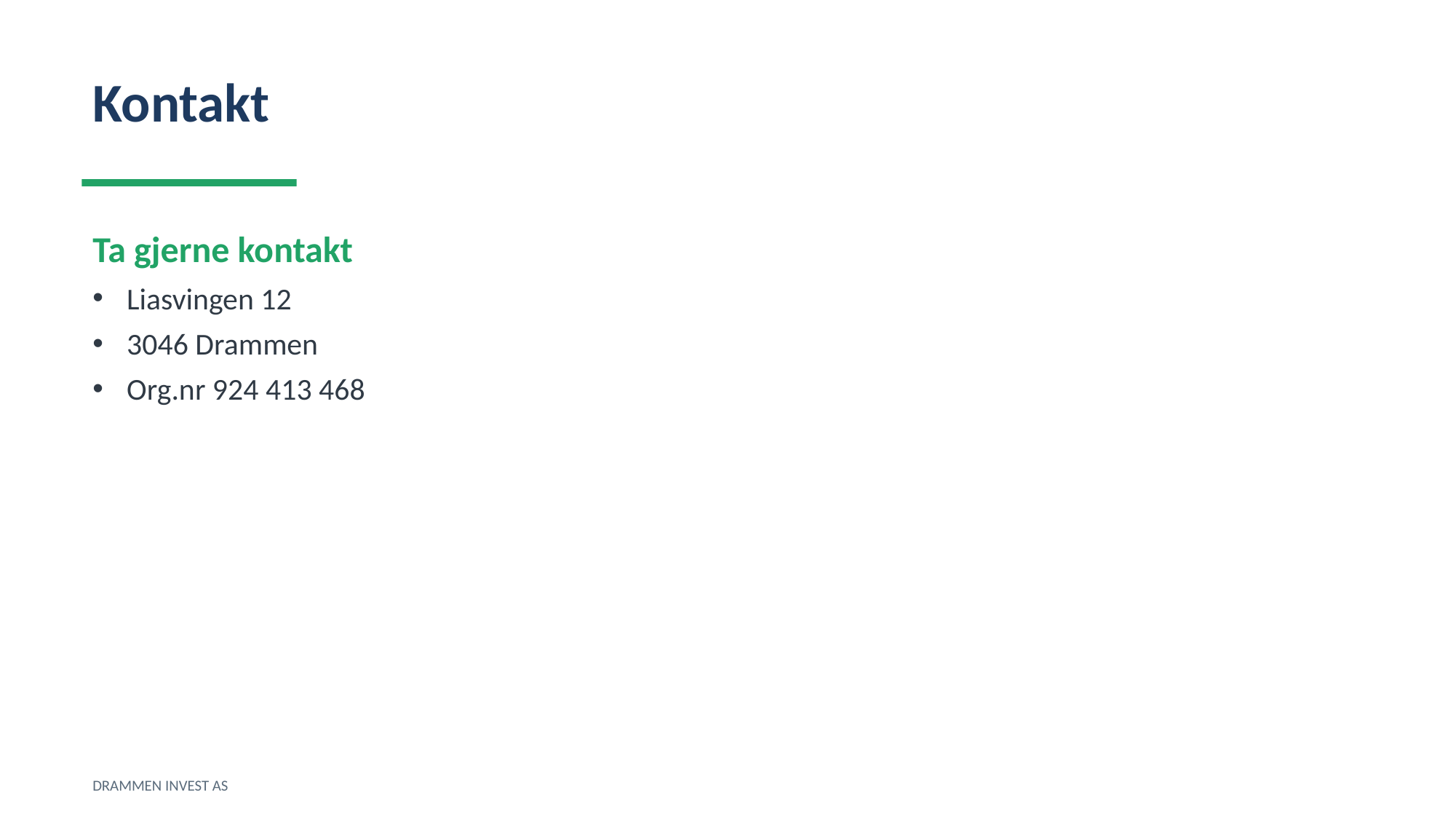

Kontakt

Ta gjerne kontakt
Liasvingen 12
3046 Drammen
Org.nr 924 413 468
DRAMMEN INVEST AS